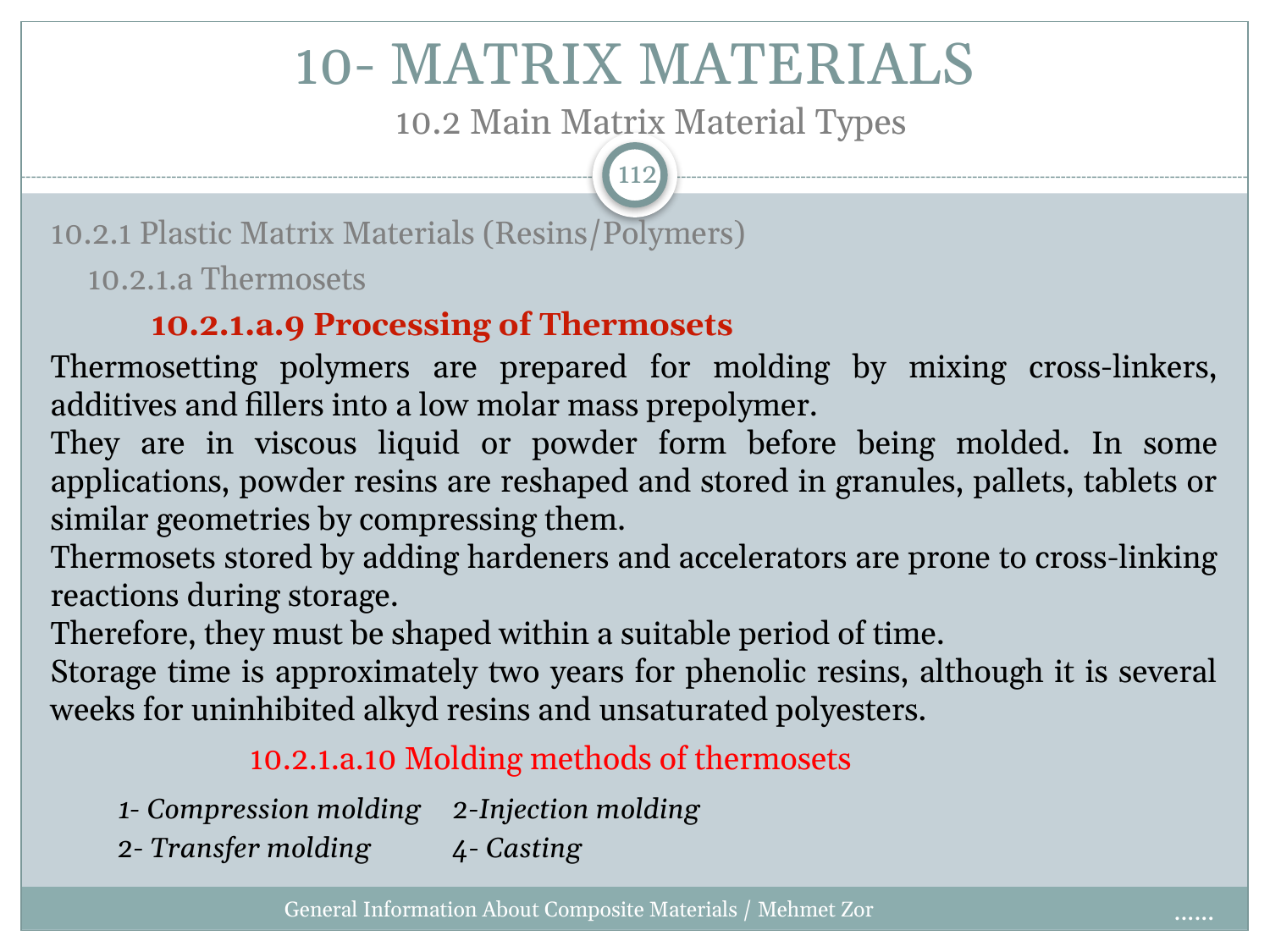

10- MATRIX MATERIALS
10.2 Main Matrix Material Types
112
10.2.1 Plastic Matrix Materials (Resins/Polymers)
10.2.1.a Thermosets
10.2.1.a.9 Processing of Thermosets
Thermosetting polymers are prepared for molding by mixing cross-linkers, additives and fillers into a low molar mass prepolymer.
They are in viscous liquid or powder form before being molded. In some applications, powder resins are reshaped and stored in granules, pallets, tablets or similar geometries by compressing them.
Thermosets stored by adding hardeners and accelerators are prone to cross-linking reactions during storage.
Therefore, they must be shaped within a suitable period of time.
Storage time is approximately two years for phenolic resins, although it is several weeks for uninhibited alkyd resins and unsaturated polyesters.
10.2.1.a.10 Molding methods of thermosets
1- Compression molding 	2-Injection molding
2- Transfer molding 	4- Casting
......
General Information About Composite Materials / Mehmet Zor